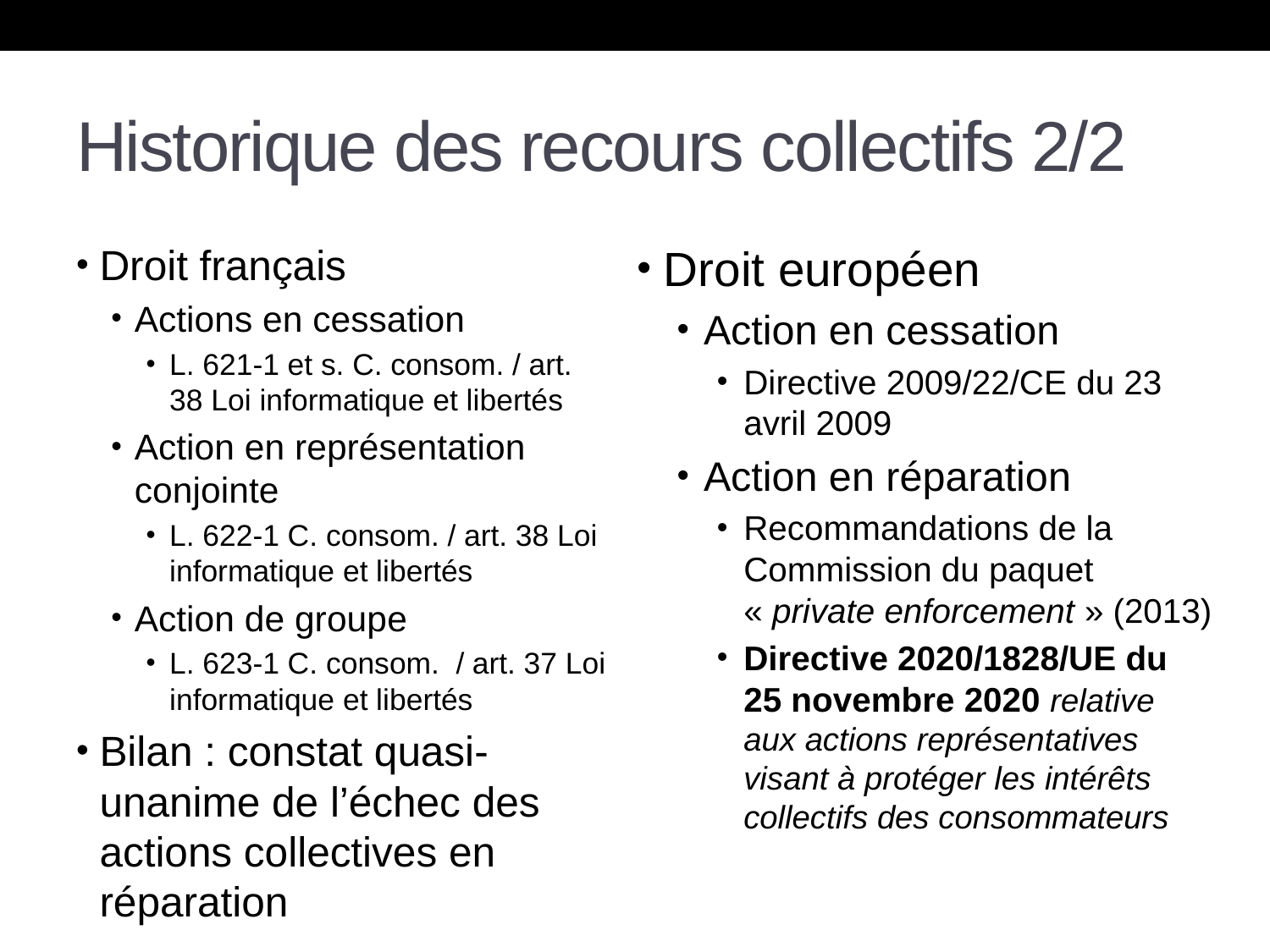

# Historique des recours collectifs 2/2
Droit français
Actions en cessation
L. 621-1 et s. C. consom. / art. 38 Loi informatique et libertés
Action en représentation conjointe
L. 622-1 C. consom. / art. 38 Loi informatique et libertés
Action de groupe
L. 623-1 C. consom.  / art. 37 Loi informatique et libertés
Bilan : constat quasi-unanime de l’échec des actions collectives en réparation

Droit européen
Action en cessation
Directive 2009/22/CE du 23 avril 2009
Action en réparation
Recommandations de la Commission du paquet « private enforcement » (2013)
Directive 2020/1828/UE du 25 novembre 2020 relative aux actions représentatives visant à protéger les intérêts collectifs des consommateurs